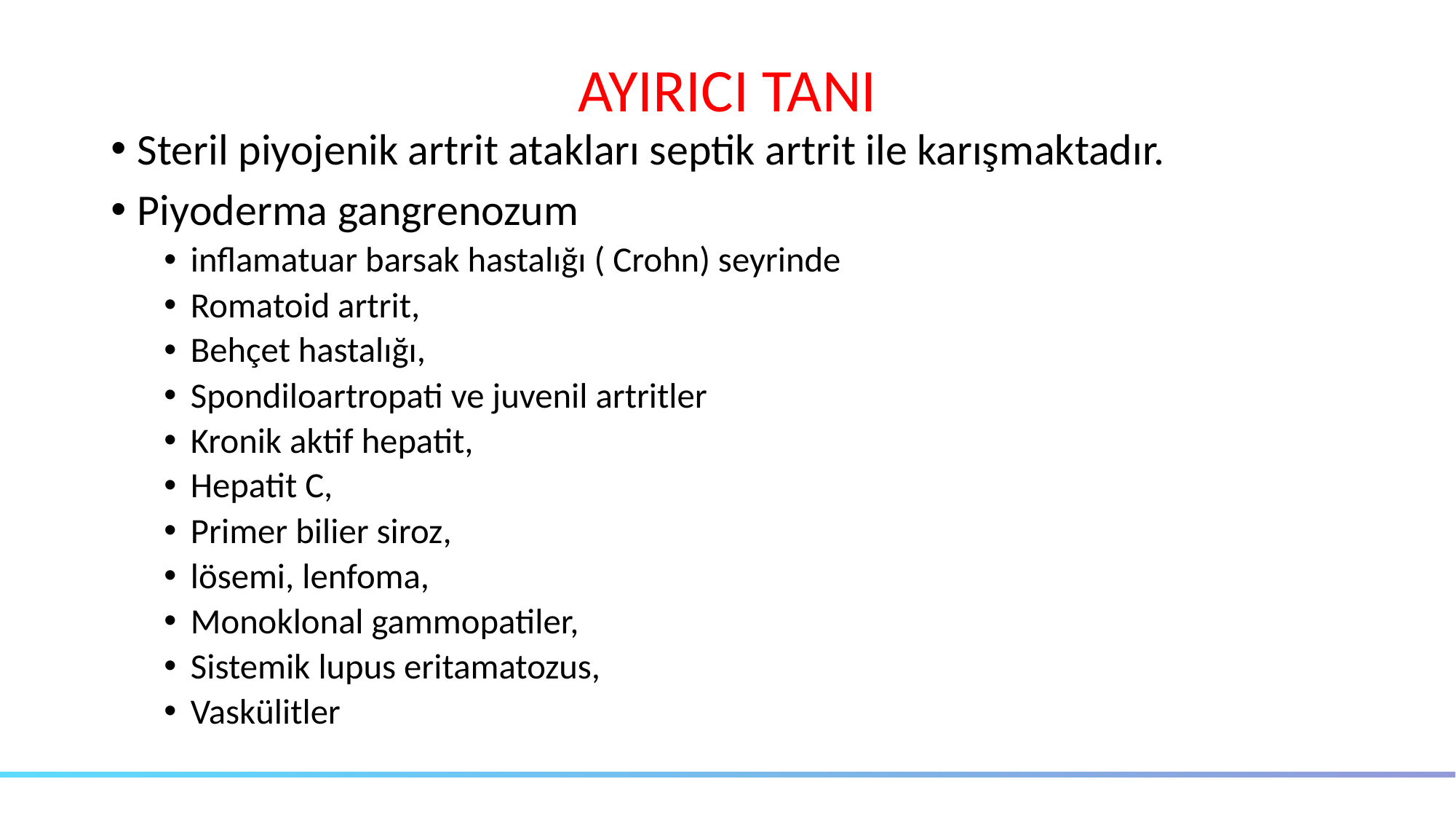

# AYIRICI TANI
Steril piyojenik artrit atakları septik artrit ile karışmaktadır.
Piyoderma gangrenozum
inflamatuar barsak hastalığı ( Crohn) seyrinde
Romatoid artrit,
Behçet hastalığı,
Spondiloartropati ve juvenil artritler
Kronik aktif hepatit,
Hepatit C,
Primer bilier siroz,
lösemi, lenfoma,
Monoklonal gammopatiler,
Sistemik lupus eritamatozus,
Vaskülitler